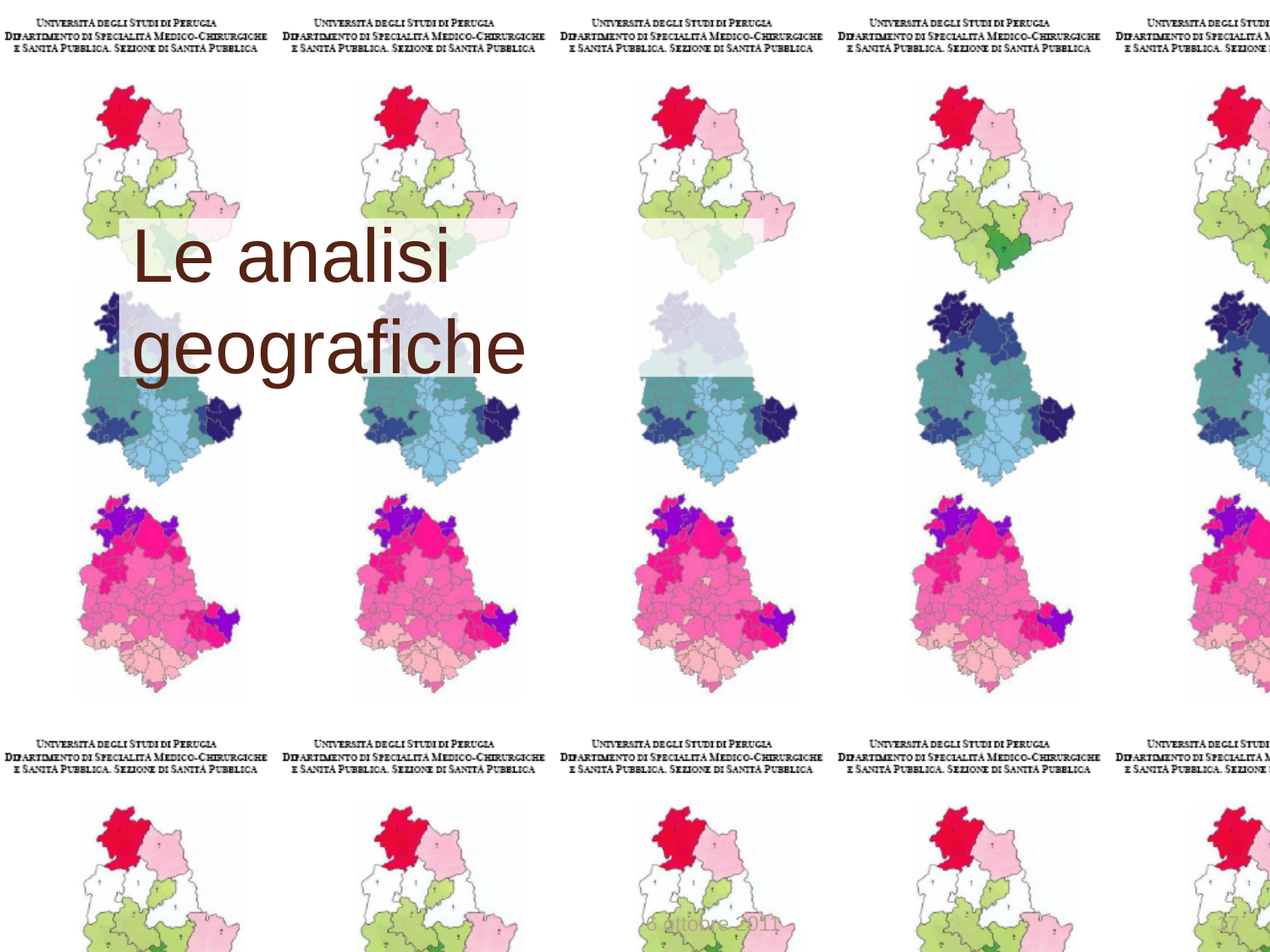

# Le analisi geografiche
6 ottobre 2011
17